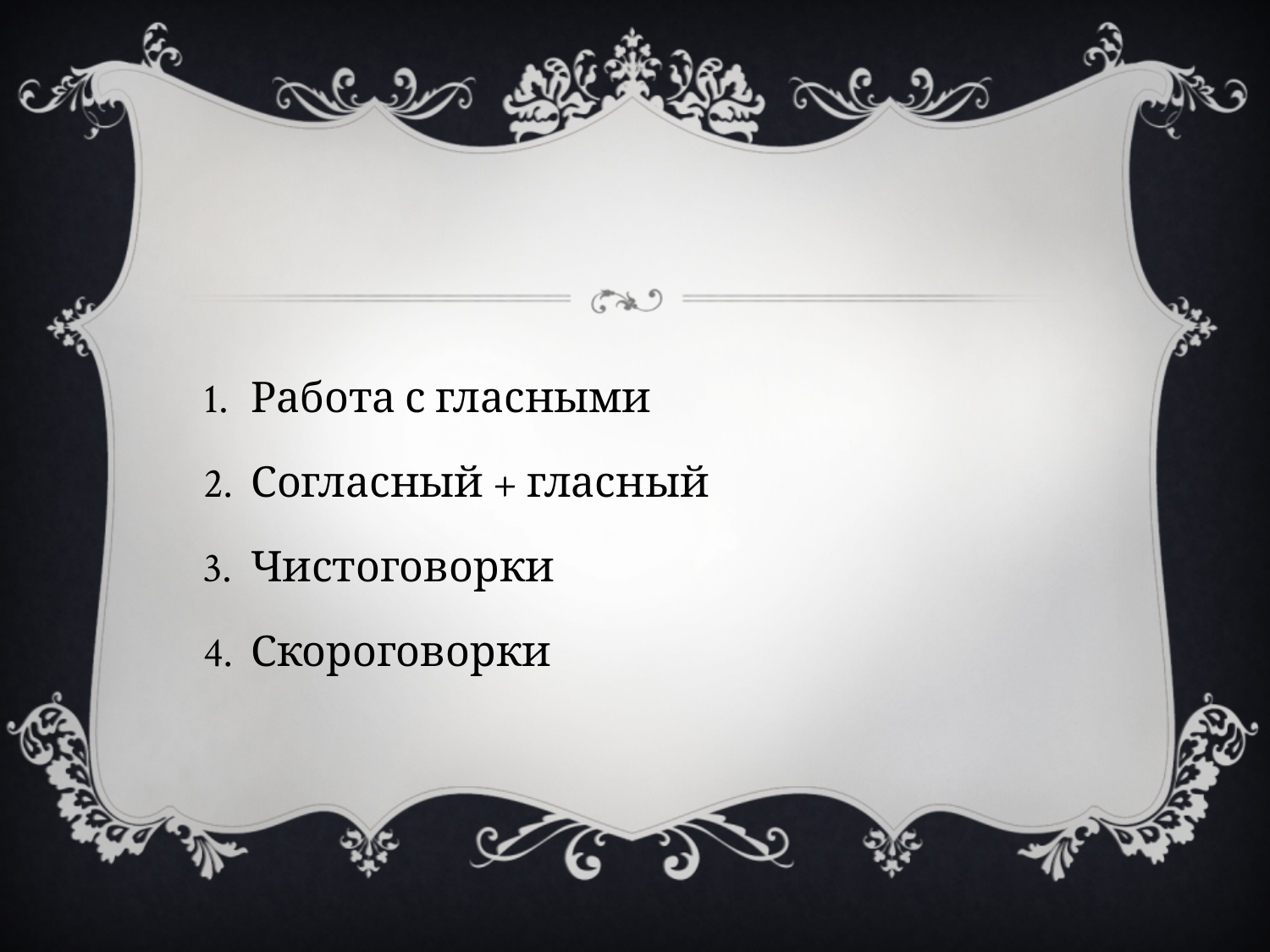

Работа с гласными
Согласный + гласный
Чистоговорки
Скороговорки